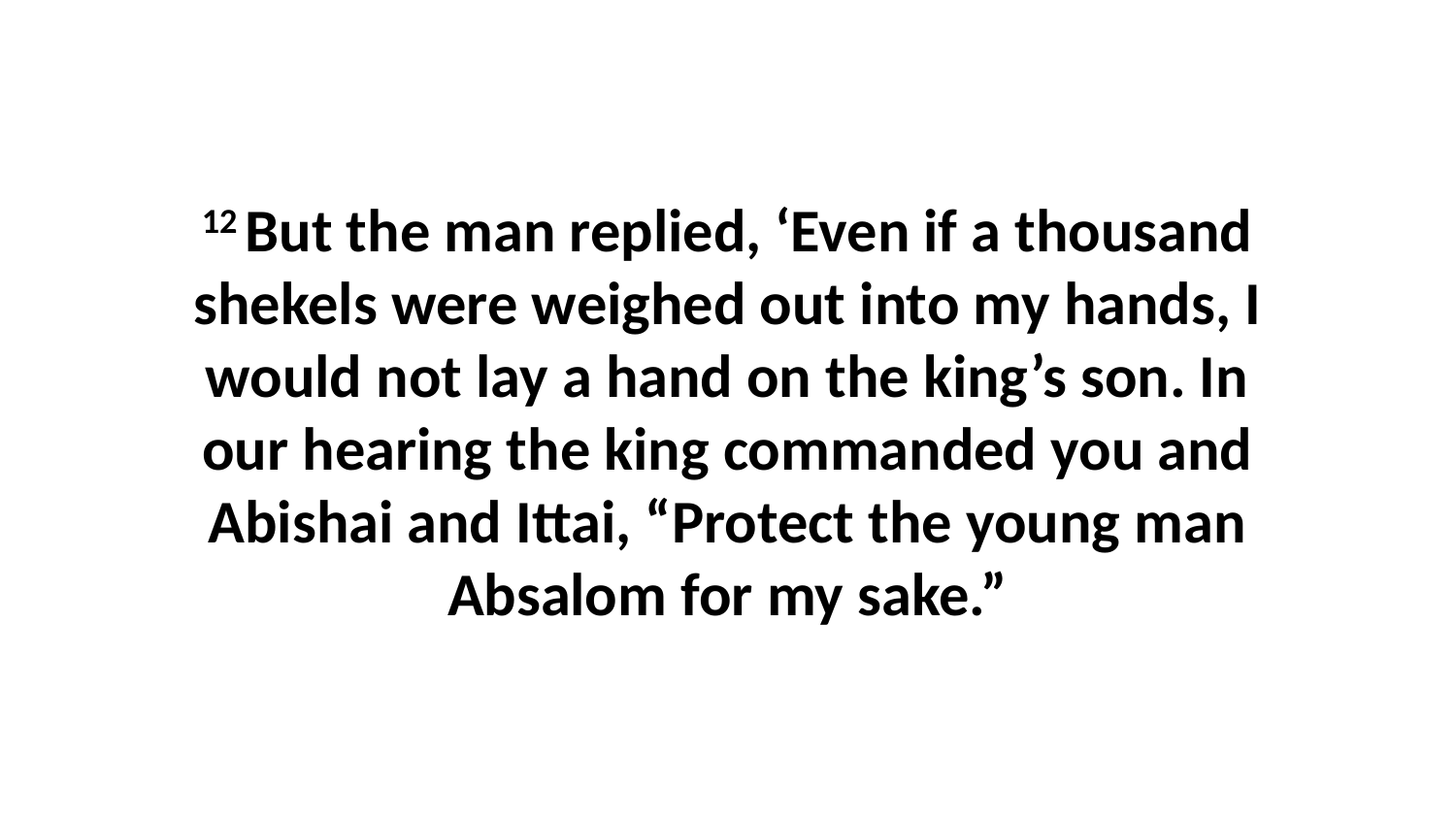

12 But the man replied, ‘Even if a thousand shekels were weighed out into my hands, I would not lay a hand on the king’s son. In our hearing the king commanded you and Abishai and Ittai, “Protect the young man Absalom for my sake.”